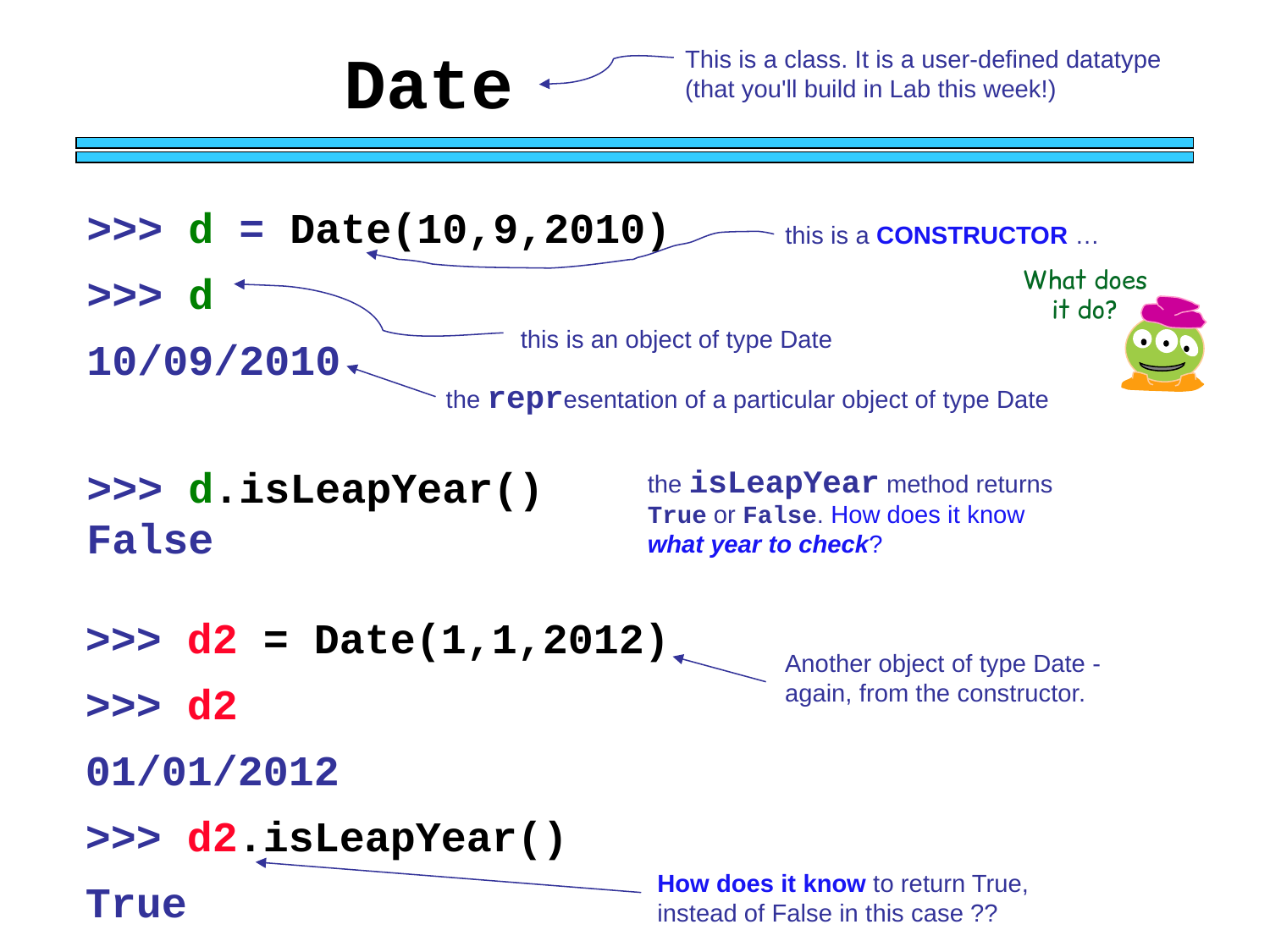

Date
This is a class. It is a user-defined datatype (that you'll build in Lab this week!)

>>> d = Date(10,9,2010)
>>> d
10/09/2010
this is a CONSTRUCTOR …

What does it do?

this is an object of type Date

the representation of a particular object of type Date
>>> d.isLeapYear()
False
the isLeapYear method returns True or False. How does it know what year to check?
>>> d2 = Date(1,1,2012)
>>> d2
01/01/2012
>>> d2.isLeapYear()
True
Another object of type Date - again, from the constructor.

How does it know to return True, instead of False in this case ??